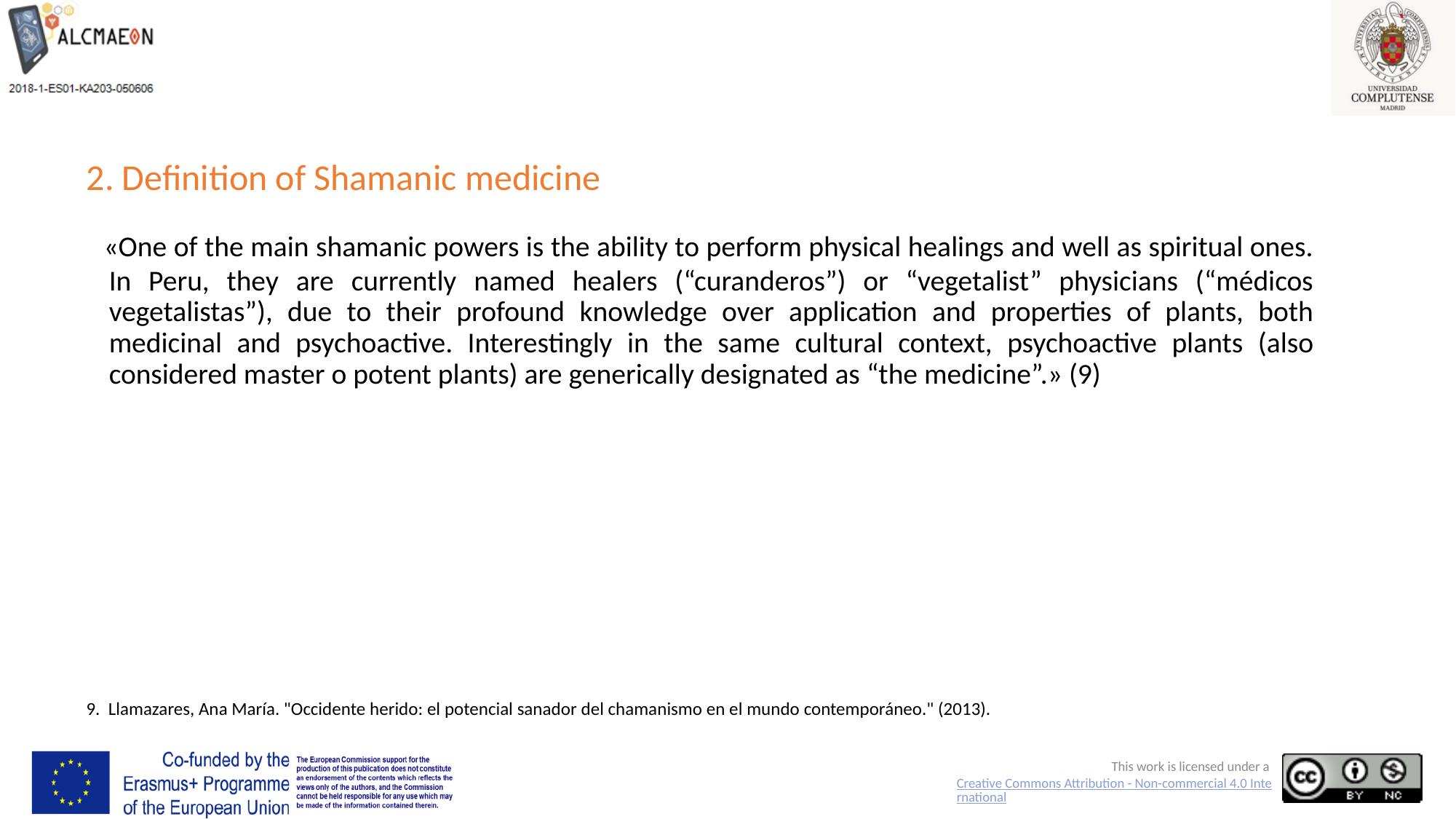

# 2. Definition of Shamanic medicine
  «One of the main shamanic powers is the ability to perform physical healings and well as spiritual ones. In Peru, they are currently named healers (“curanderos”) or “vegetalist” physicians (“médicos vegetalistas”), due to their profound knowledge over application and properties of plants, both medicinal and psychoactive. Interestingly in the same cultural context, psychoactive plants (also considered master o potent plants) are generically designated as “the medicine”.» (9)

9.  Llamazares, Ana María. "Occidente herido: el potencial sanador del chamanismo en el mundo contemporáneo." (2013).